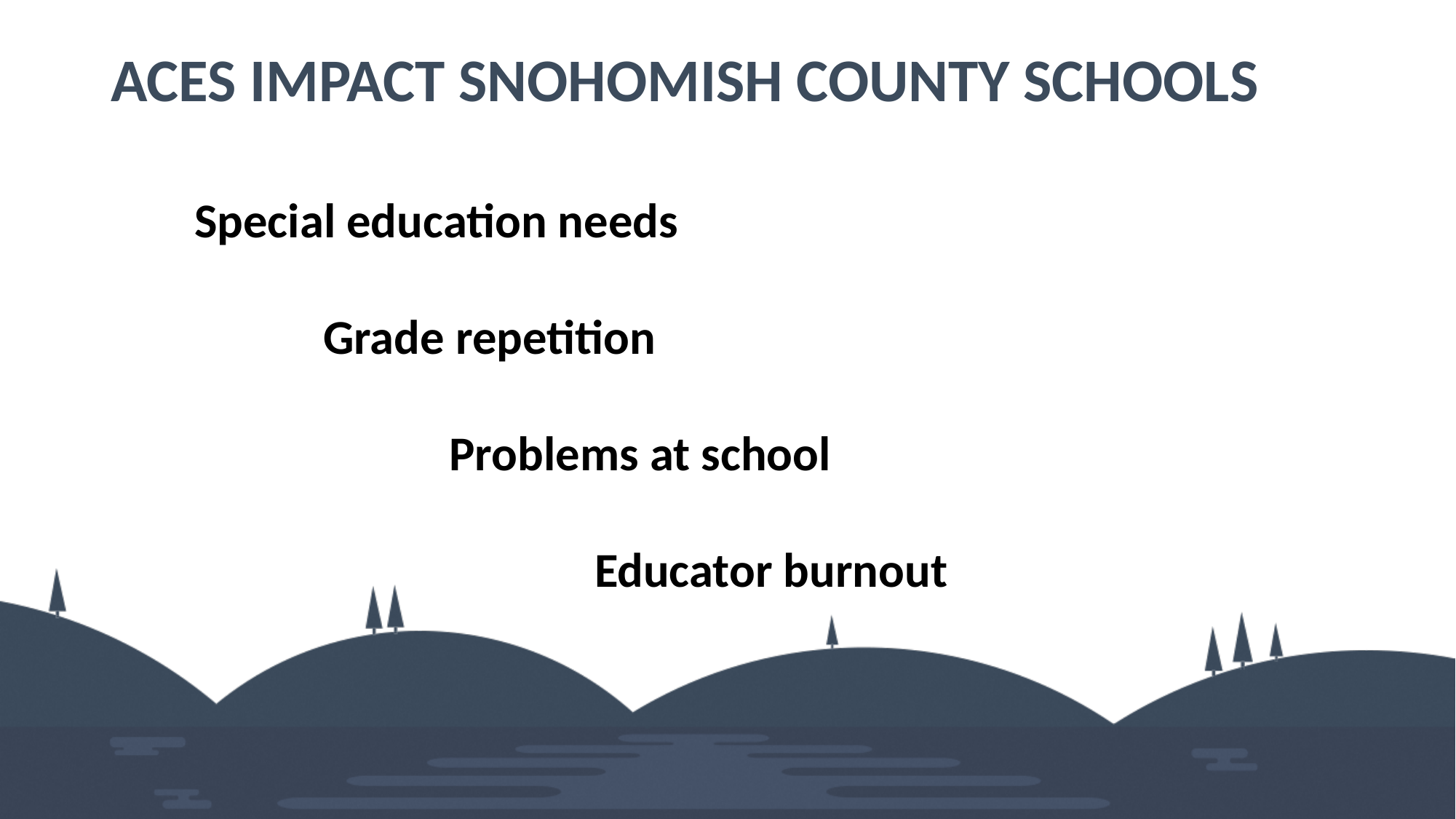

ACES IMPACT SNOHOMISH COUNTY SCHOOLS
Special education needs
Grade repetition
Problems at school
Educator burnout